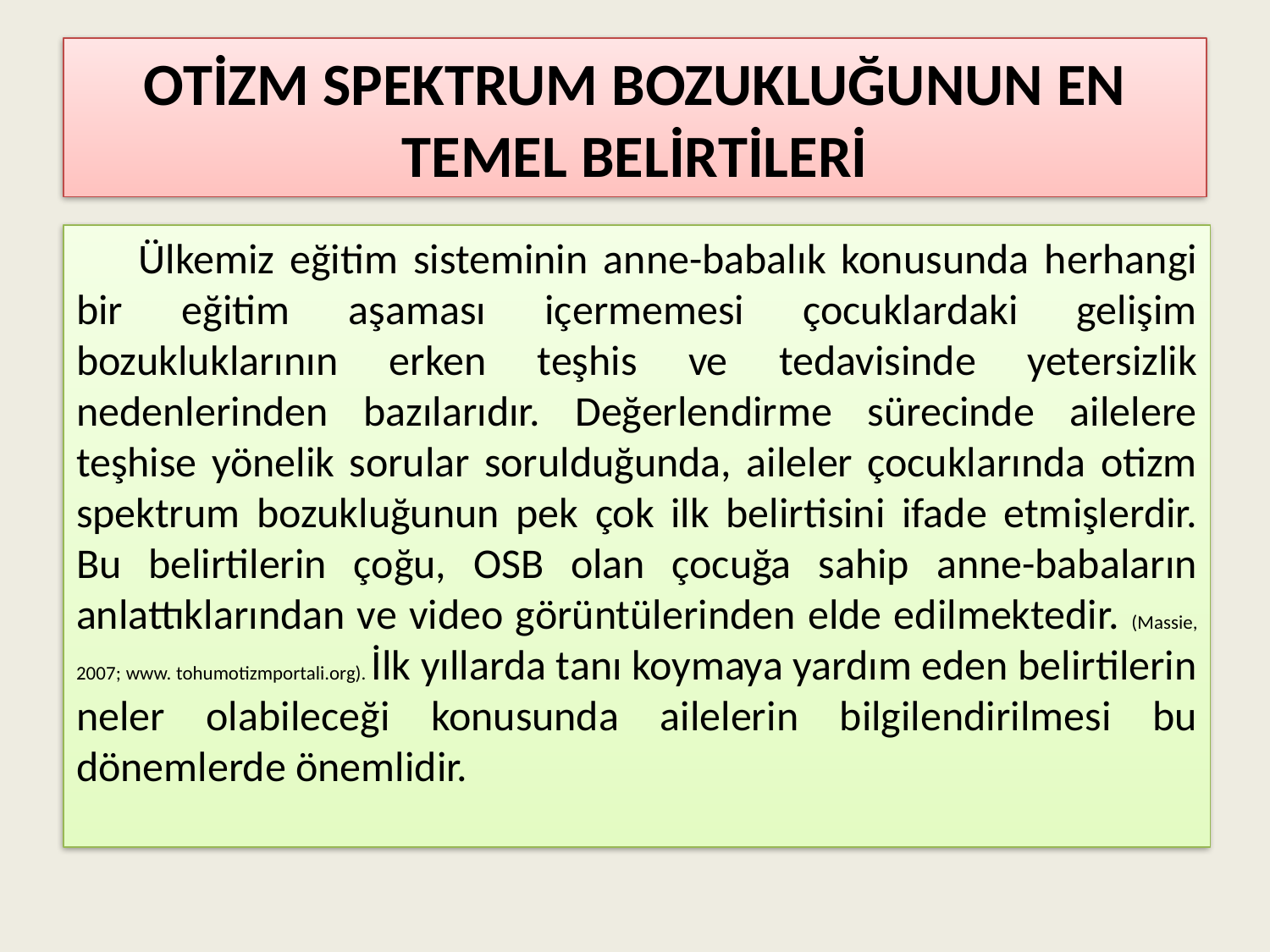

# OTİZM SPEKTRUM BOZUKLUĞUNUN EN TEMEL BELİRTİLERİ
Ülkemiz eğitim sisteminin anne-babalık konusunda herhangi bir eğitim aşaması içermemesi çocuklardaki gelişim bozukluklarının erken teşhis ve tedavisinde yetersizlik nedenlerinden bazılarıdır. Değerlendirme sürecinde ailelere teşhise yönelik sorular sorulduğunda, aileler çocuklarında otizm spektrum bozukluğunun pek çok ilk belirtisini ifade etmişlerdir. Bu belirtilerin çoğu, OSB olan çocuğa sahip anne-babaların anlattıklarından ve video görüntülerinden elde edilmektedir. (Massie, 2007; www. tohumotizmportali.org). İlk yıllarda tanı koymaya yardım eden belirtilerin neler olabileceği konusunda ailelerin bilgilendirilmesi bu dönemlerde önemlidir.